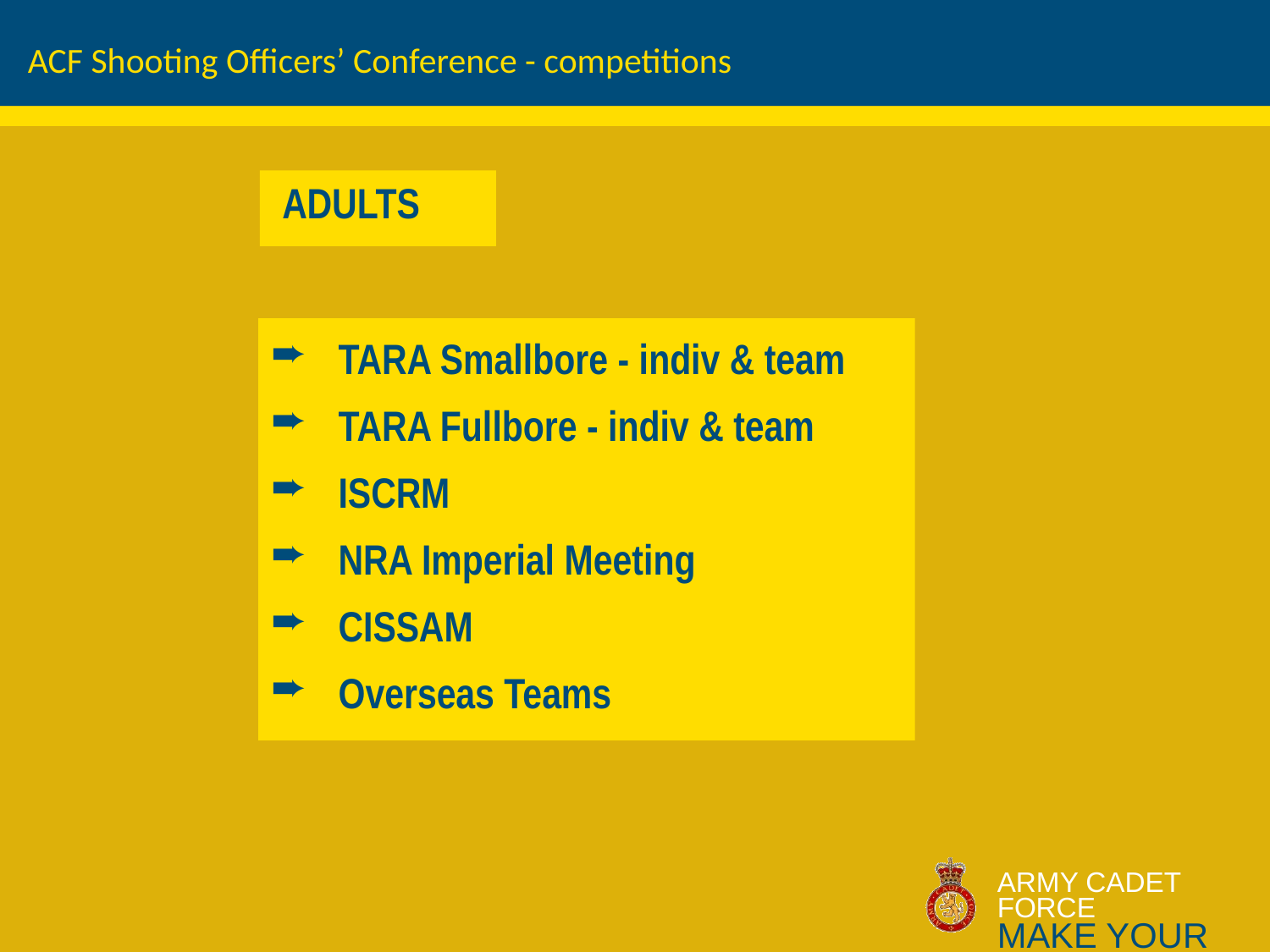

ACF Shooting Officers’ Conference - competitions
 ADULTS
  TARA Smallbore - indiv & team
  TARA Fullbore - indiv & team
  ISCRM
  NRA Imperial Meeting
  CISSAM
  Overseas Teams